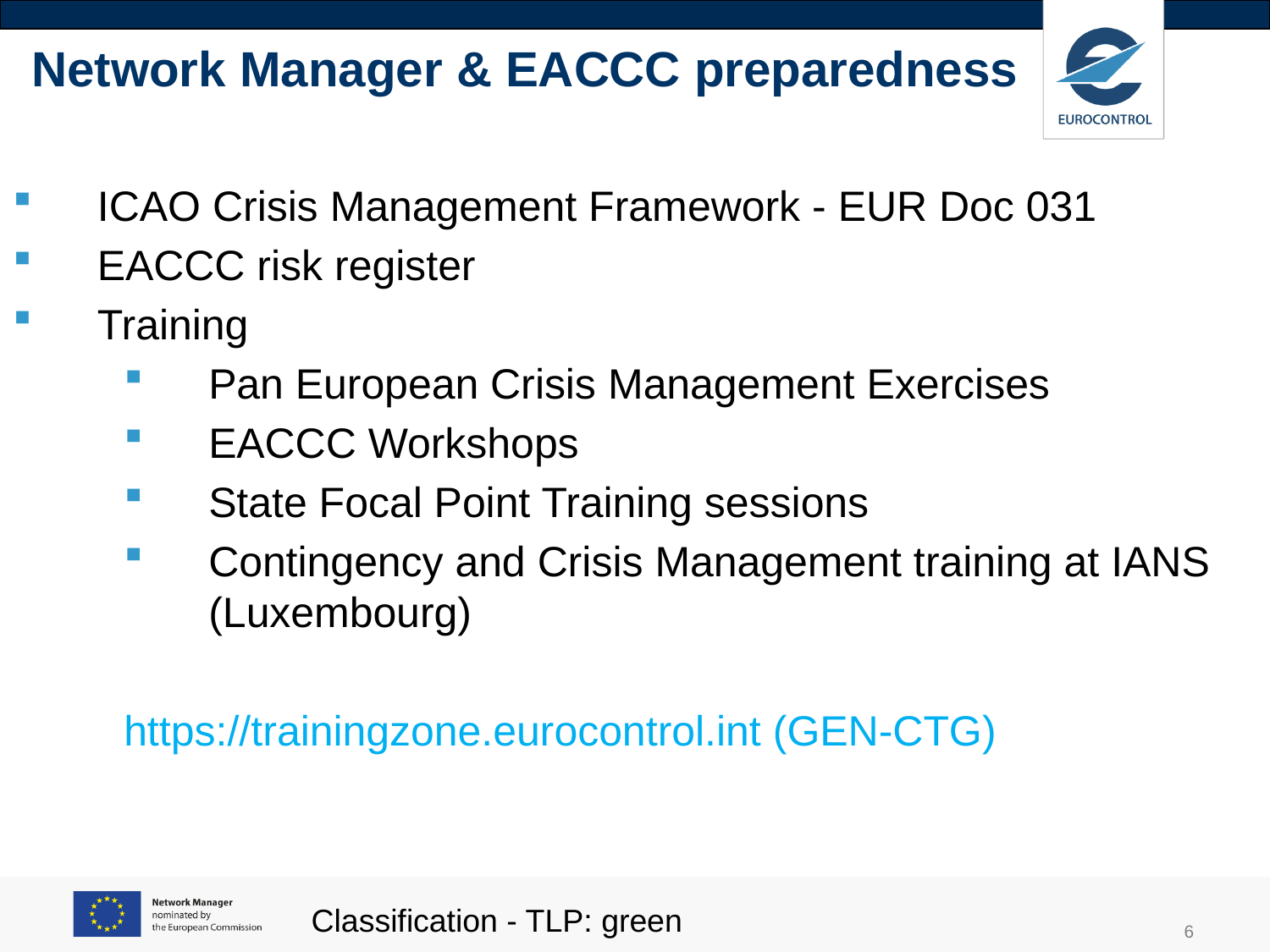

# Network Manager & EACCC preparedness
ICAO Crisis Management Framework - EUR Doc 031
EACCC risk register
Training
Pan European Crisis Management Exercises
EACCC Workshops
State Focal Point Training sessions
Contingency and Crisis Management training at IANS (Luxembourg)

https://trainingzone.eurocontrol.int (GEN-CTG)

Classification - TLP: green
6